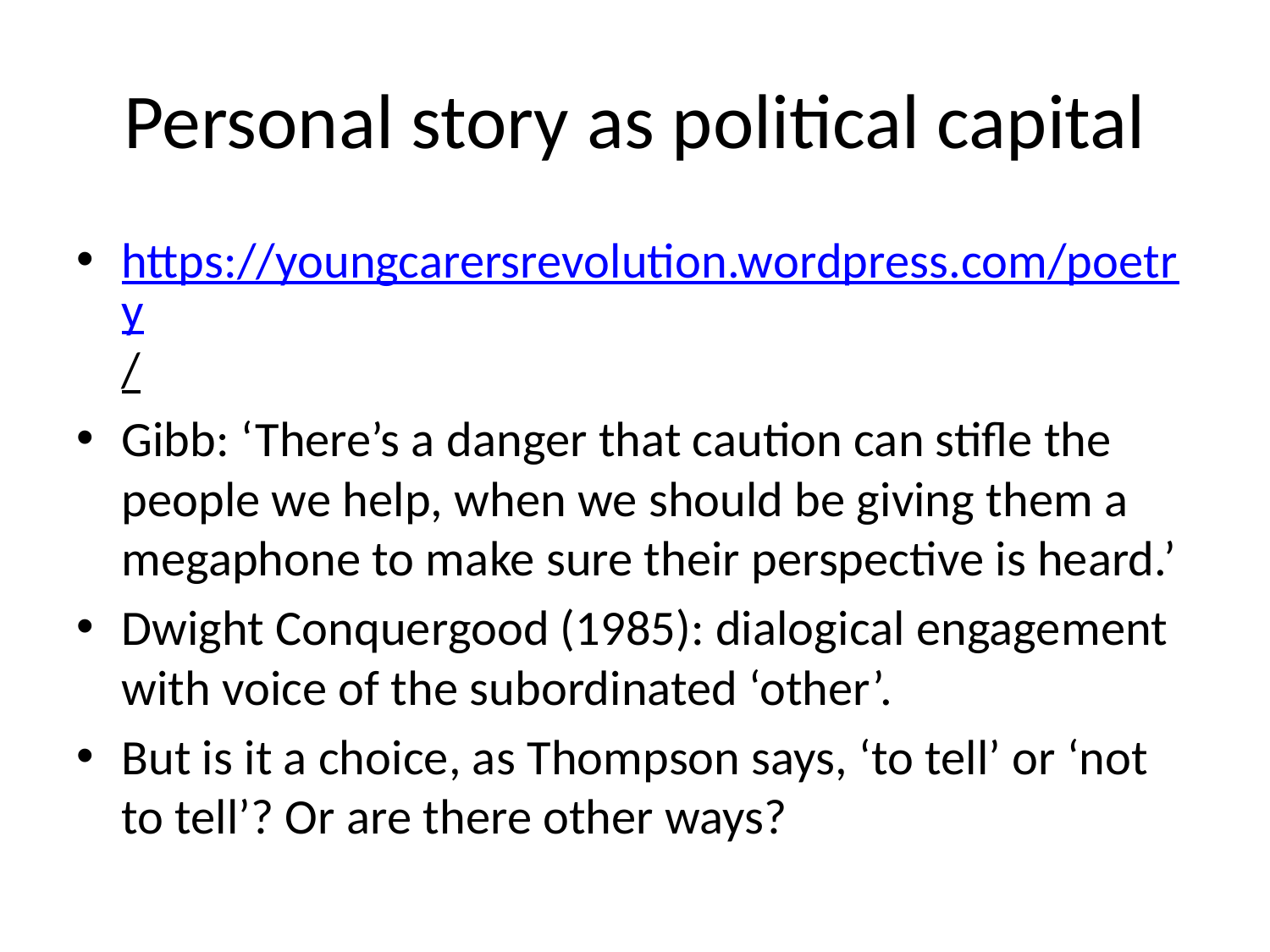

# Personal story as political capital
https://youngcarersrevolution.wordpress.com/poetry/
Gibb: ‘There’s a danger that caution can stifle the people we help, when we should be giving them a megaphone to make sure their perspective is heard.’
Dwight Conquergood (1985): dialogical engagement with voice of the subordinated ‘other’.
But is it a choice, as Thompson says, ‘to tell’ or ‘not to tell’? Or are there other ways?